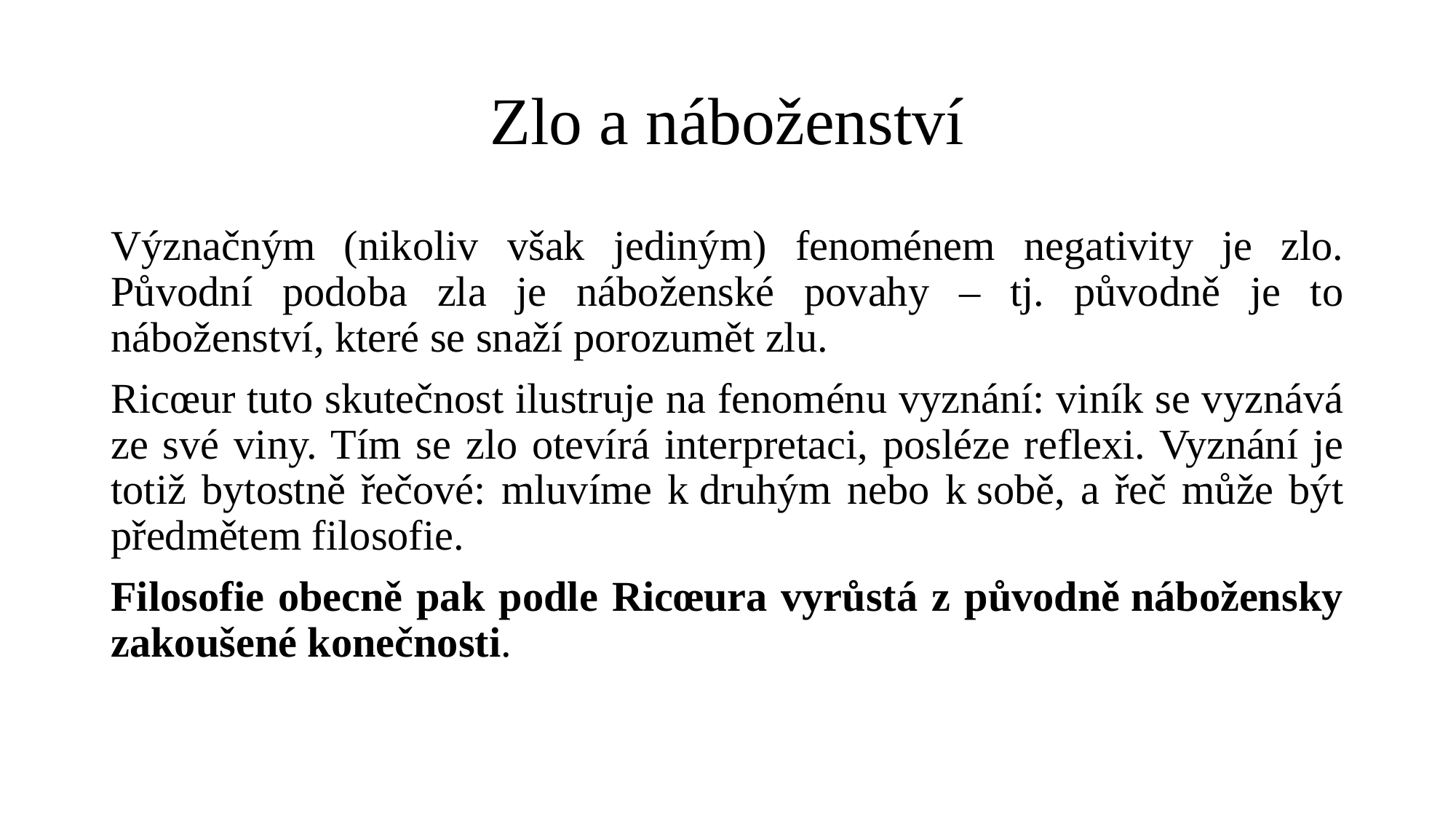

# Zlo a náboženství
Význačným (nikoliv však jediným) fenoménem negativity je zlo. Původní podoba zla je náboženské povahy – tj. původně je to náboženství, které se snaží porozumět zlu.
Ricœur tuto skutečnost ilustruje na fenoménu vyznání: viník se vyznává ze své viny. Tím se zlo otevírá interpretaci, posléze reflexi. Vyznání je totiž bytostně řečové: mluvíme k druhým nebo k sobě, a řeč může být předmětem filosofie.
Filosofie obecně pak podle Ricœura vyrůstá z původně nábožensky zakoušené konečnosti.